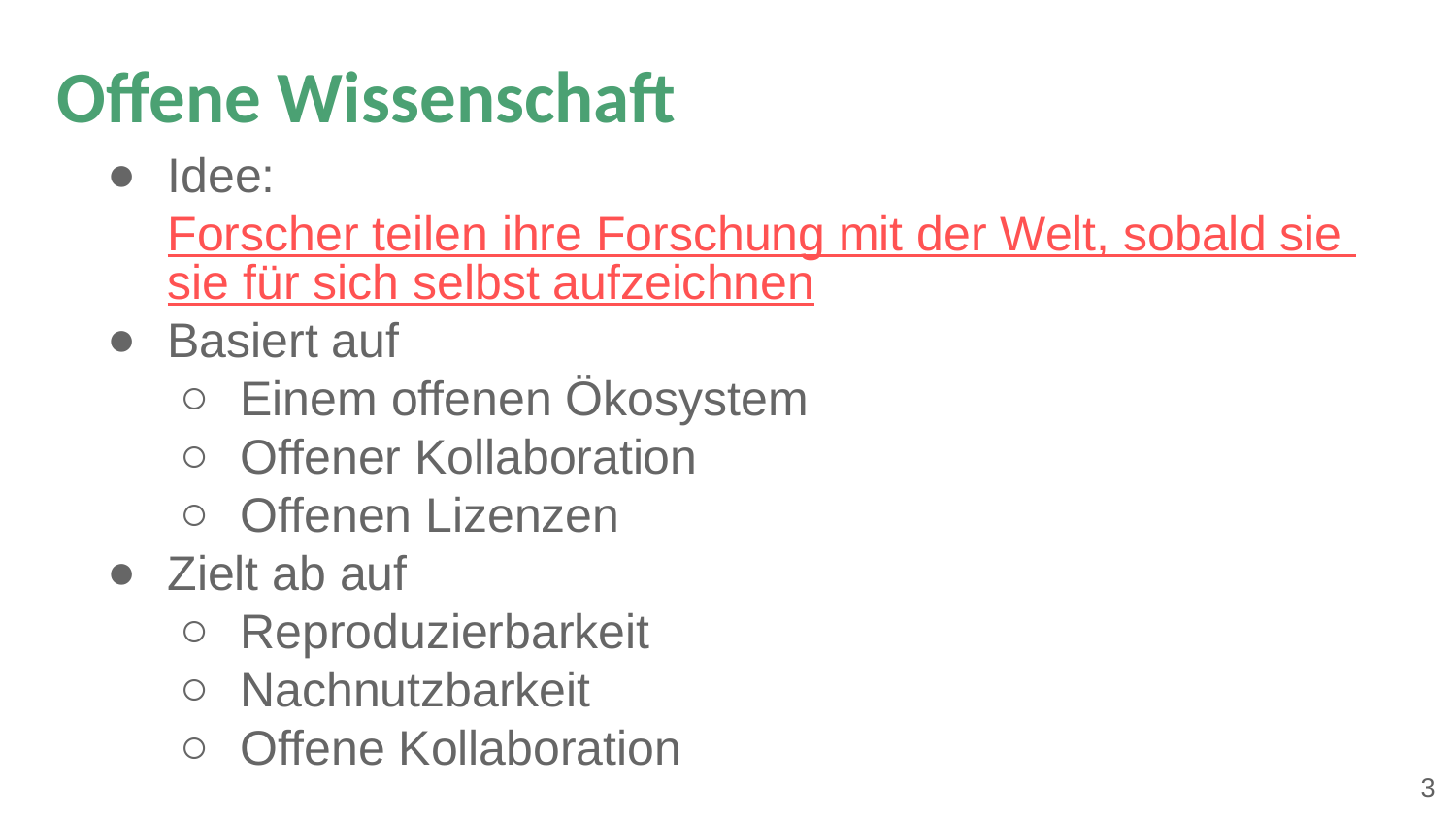

# Offene Wissenschaft
Idee: Forscher teilen ihre Forschung mit der Welt, sobald sie sie für sich selbst aufzeichnen
Basiert auf
Einem offenen Ökosystem
Offener Kollaboration
Offenen Lizenzen
Zielt ab auf
Reproduzierbarkeit
Nachnutzbarkeit
Offene Kollaboration

3